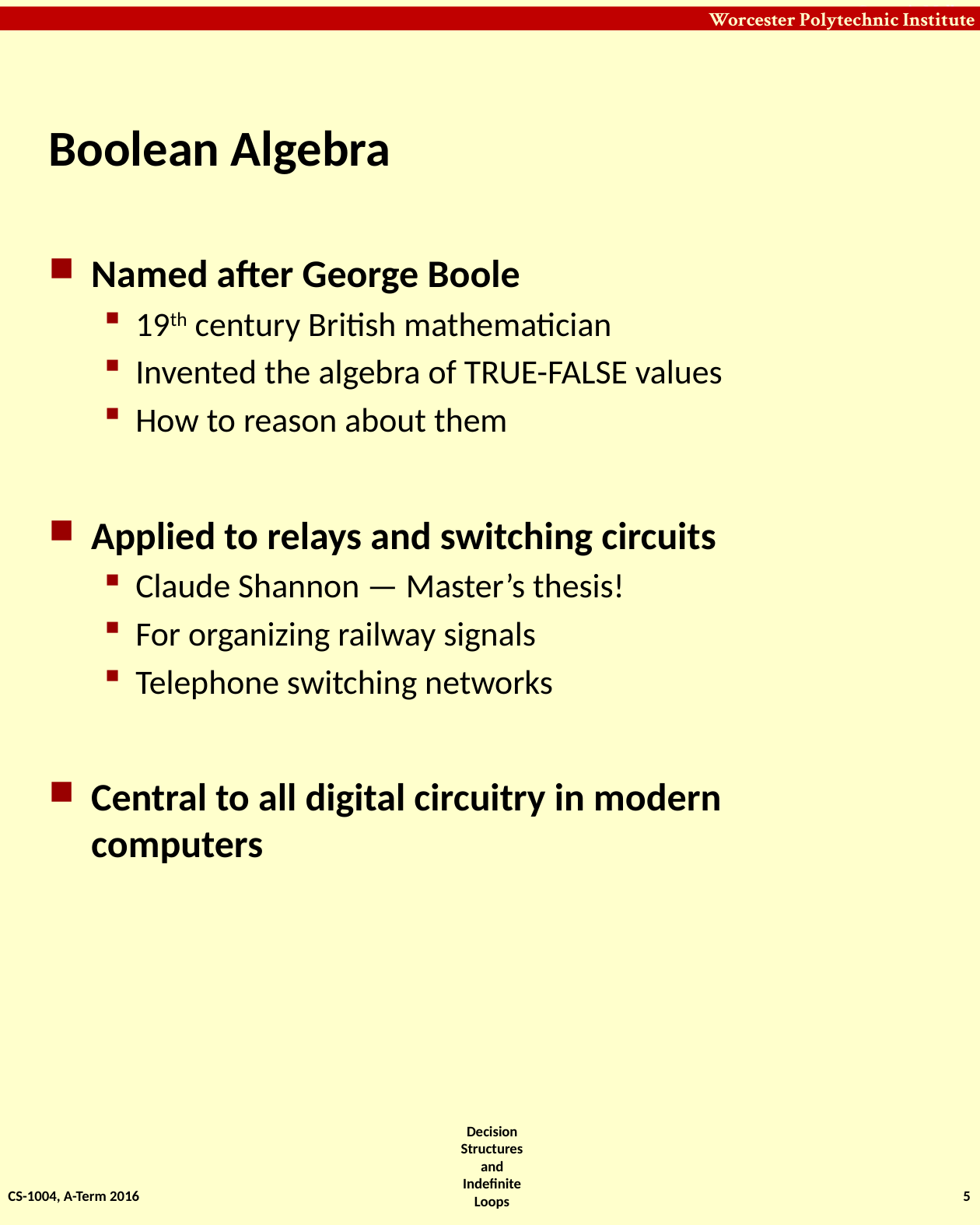

# Boolean Algebra
Named after George Boole
19th century British mathematician
Invented the algebra of TRUE-FALSE values
How to reason about them

Applied to relays and switching circuits
Claude Shannon — Master’s thesis!
For organizing railway signals
Telephone switching networks

Central to all digital circuitry in modern computers
CS-1004, A-Term 2016
5
Decision Structures and Indefinite Loops